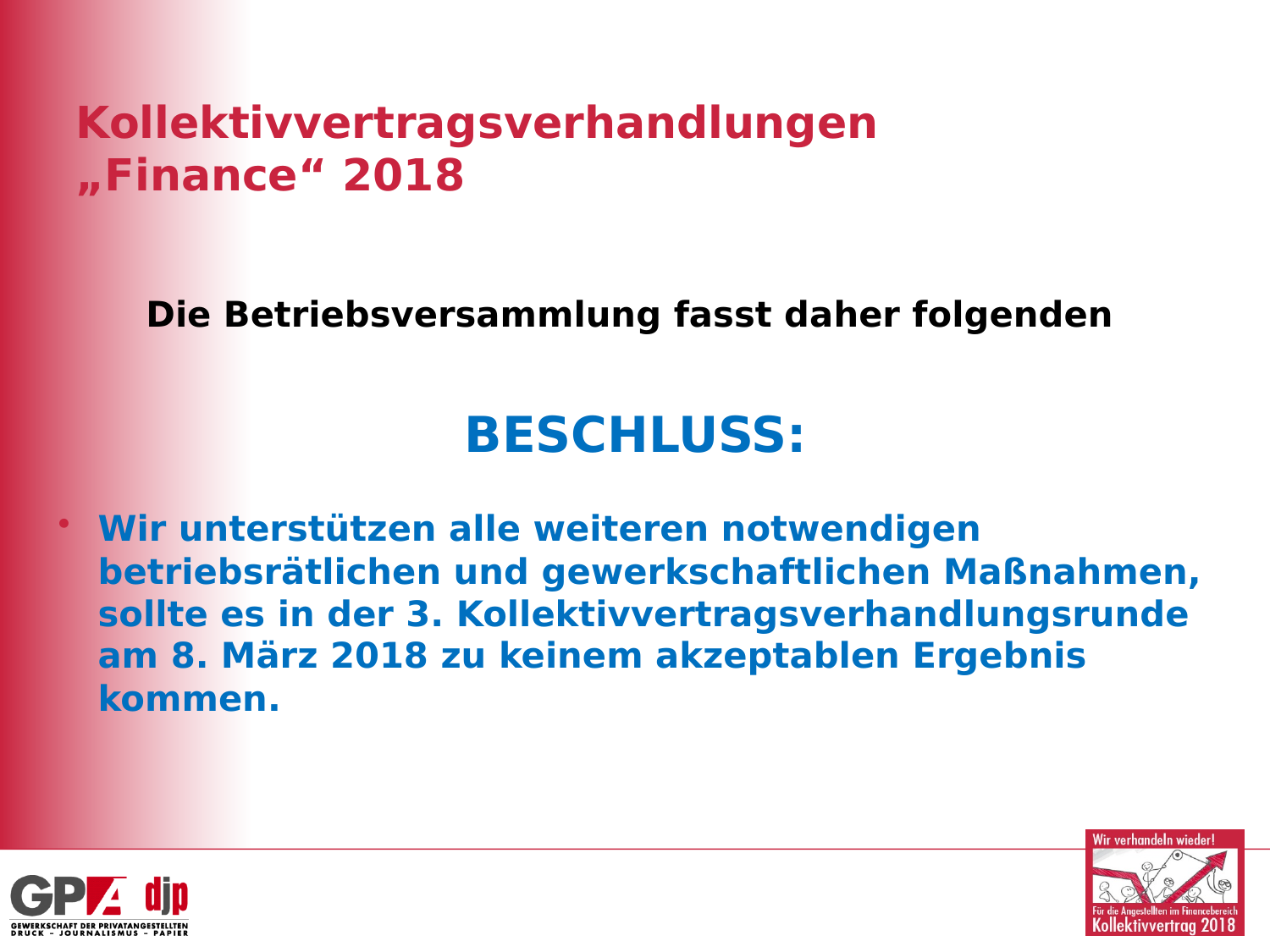

Kollektivvertragsverhandlungen
„Finance“ 2018

Die Betriebsversammlung fasst daher folgenden

BESCHLUSS:

Wir unterstützen alle weiteren notwendigen betriebsrätlichen und gewerkschaftlichen Maßnahmen, sollte es in der 3. Kollektivvertragsverhandlungsrunde am 8. März 2018 zu keinem akzeptablen Ergebnis kommen.